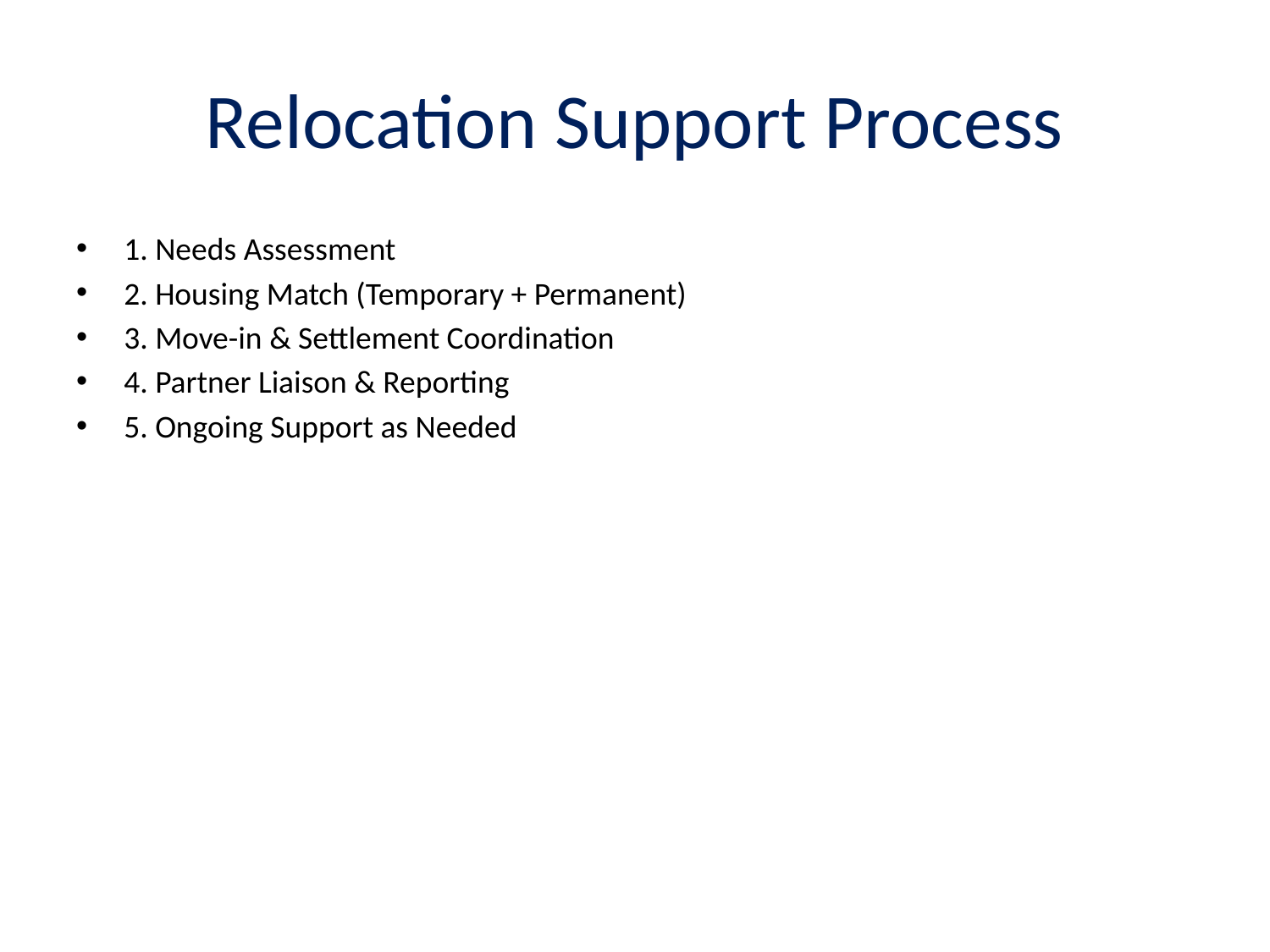

# Relocation Support Process
1. Needs Assessment
2. Housing Match (Temporary + Permanent)
3. Move-in & Settlement Coordination
4. Partner Liaison & Reporting
5. Ongoing Support as Needed